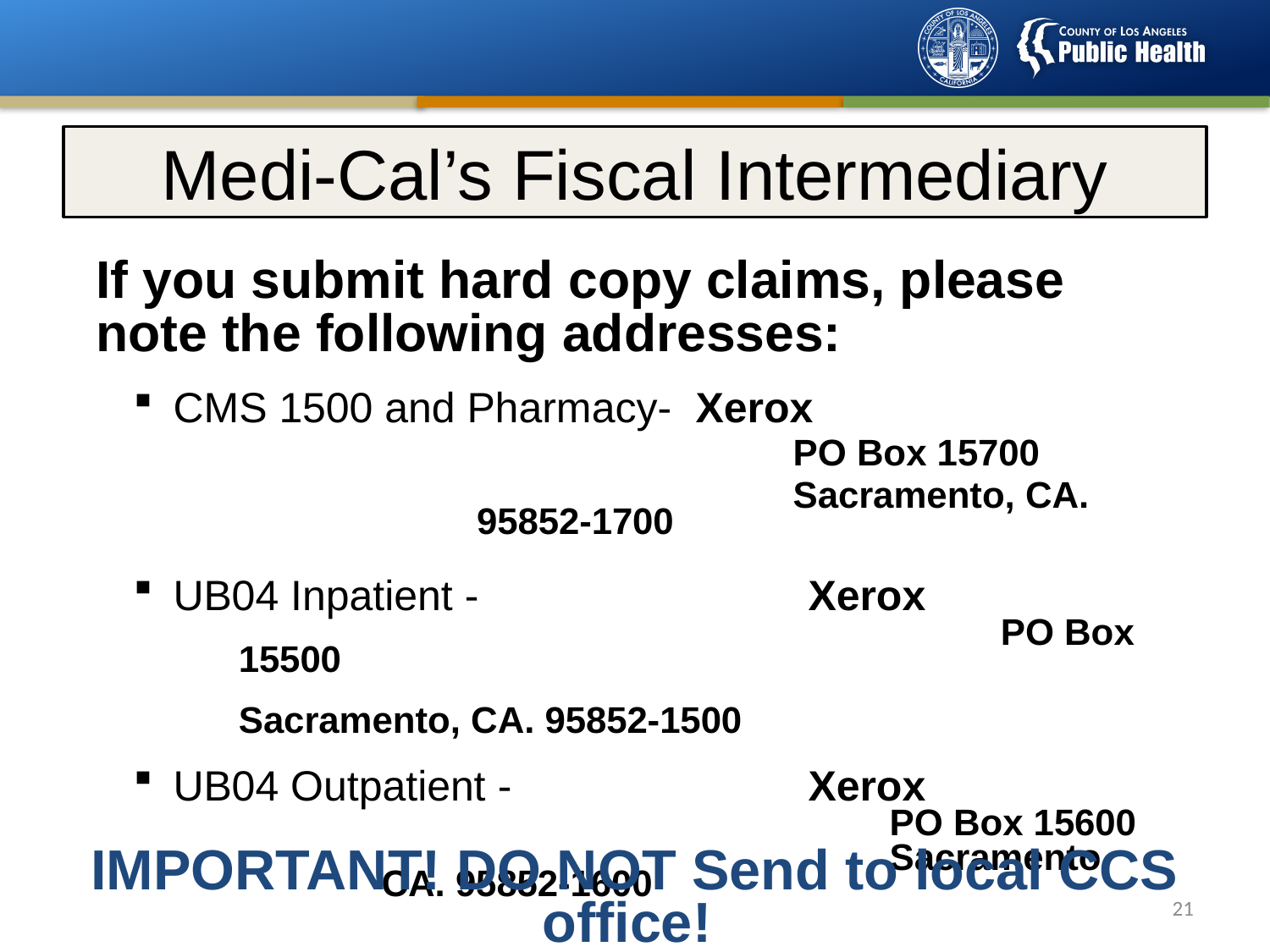

# Medi-Cal’s Fiscal Intermediary
If you submit hard copy claims, please note the following addresses:

CMS 1500 and Pharmacy-  Xerox
		      PO Box 15700
		      Sacramento, CA. 95852-1700

UB04 Inpatient - 	               	Xerox
				    	          	PO Box 15500
					           	Sacramento, CA. 95852-1500

UB04 Outpatient -		    	Xerox
			           	PO Box 15600
			          	Sacramento, CA. 95852-1600
IMPORTANT! DO NOT Send to local CCS office!
21